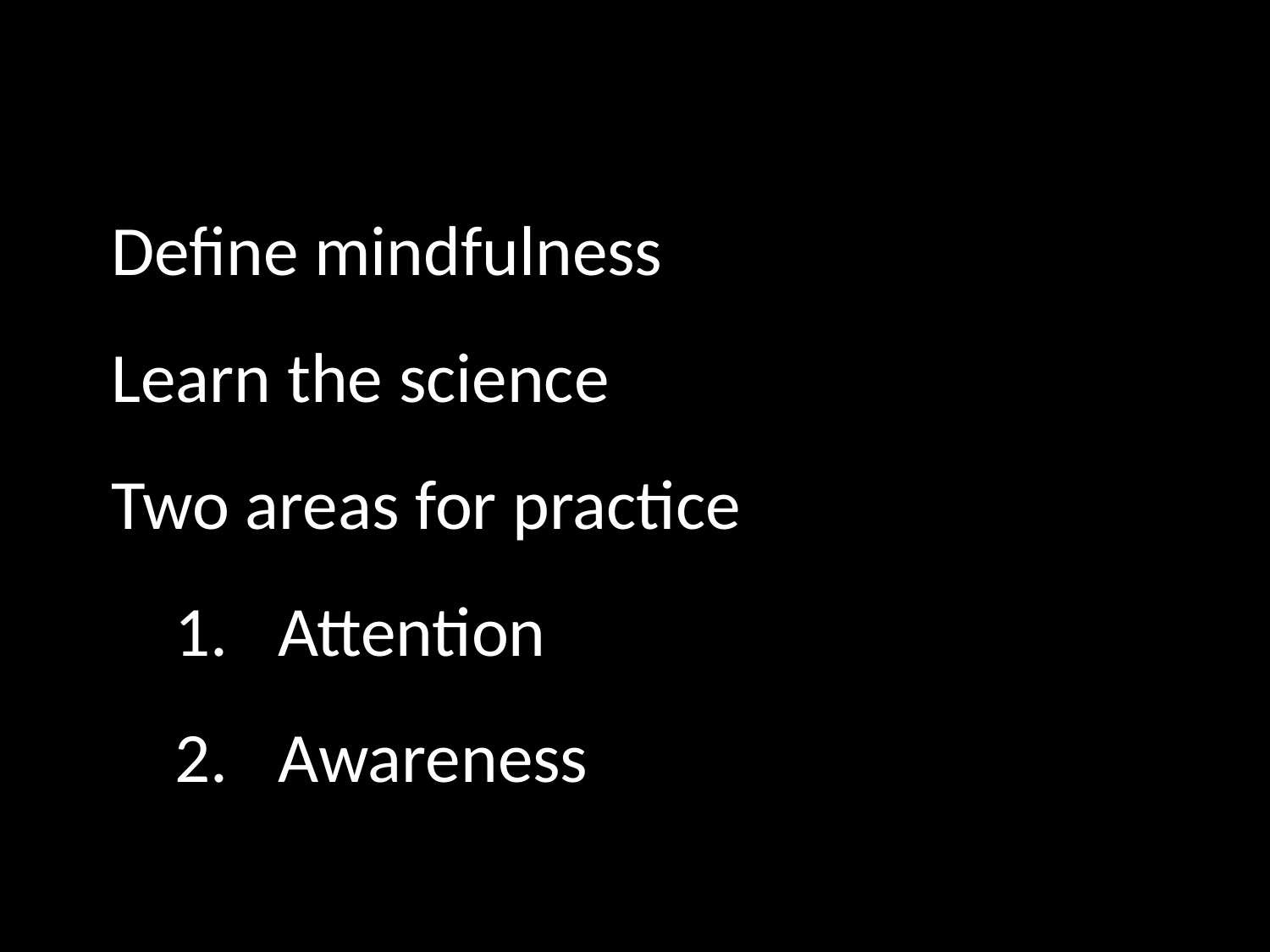

Define mindfulness
Learn the science
Two areas for practice
Attention
Awareness